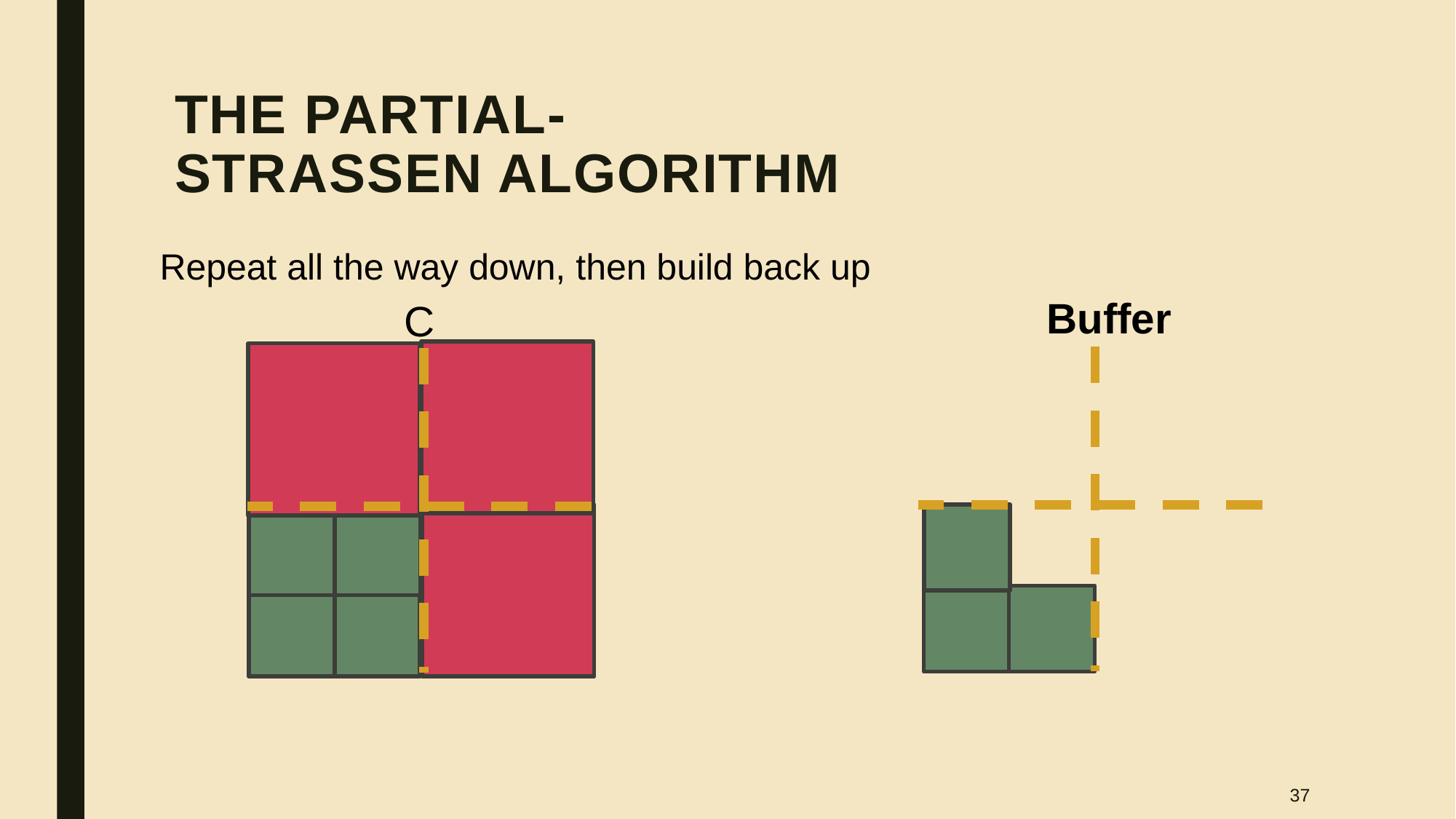

# The Partial-Strassen algorithm
Repeat all the way down, then build back up
Buffer
C

37